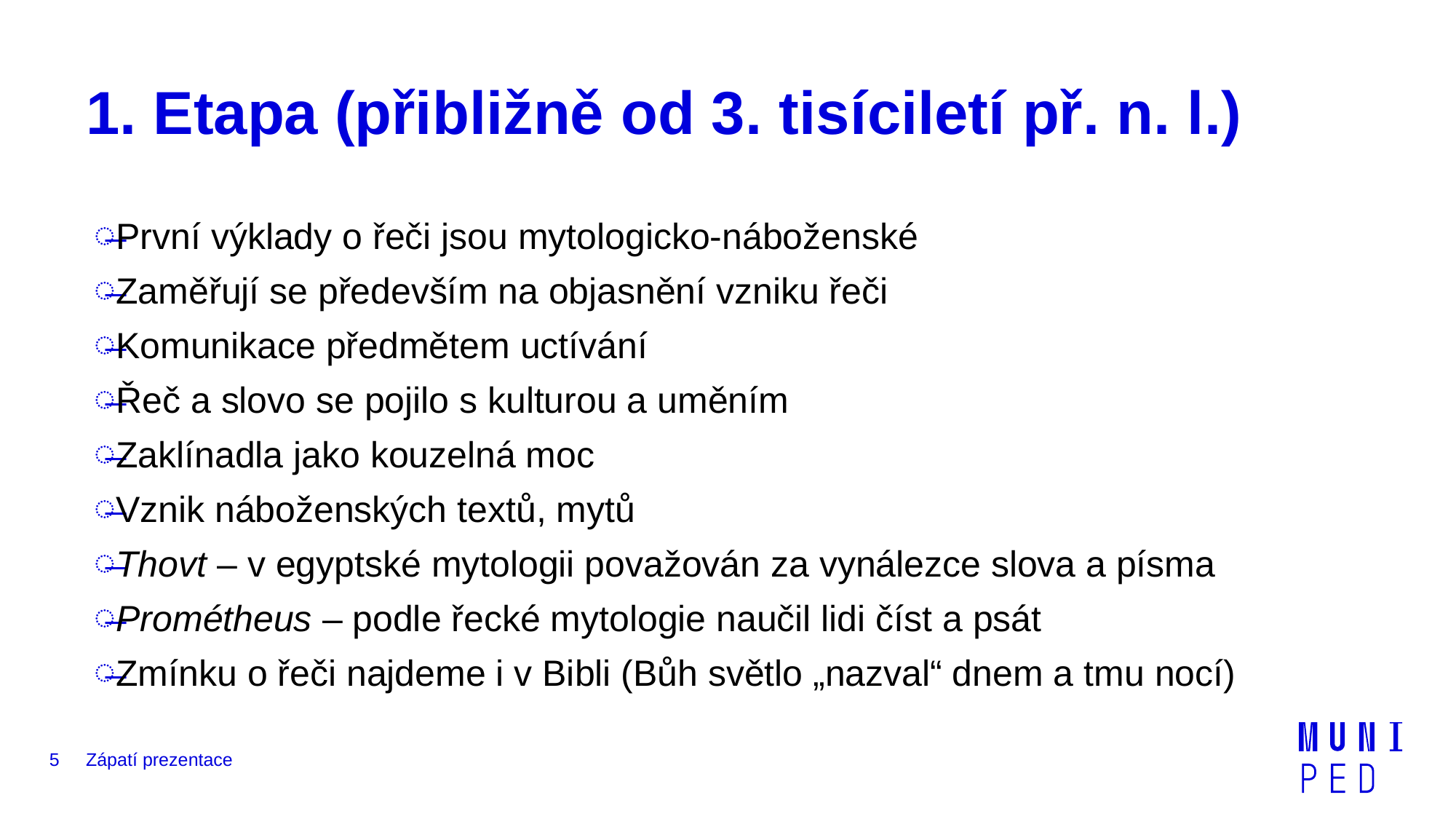

# 1. Etapa (přibližně od 3. tisíciletí př. n. l.)
První výklady o řeči jsou mytologicko-náboženské
Zaměřují se především na objasnění vzniku řeči
Komunikace předmětem uctívání
Řeč a slovo se pojilo s kulturou a uměním
Zaklínadla jako kouzelná moc
Vznik náboženských textů, mytů
Thovt – v egyptské mytologii považován za vynálezce slova a písma
Prométheus – podle řecké mytologie naučil lidi číst a psát
Zmínku o řeči najdeme i v Bibli (Bůh světlo „nazval“ dnem a tmu nocí)

5
Zápatí prezentace